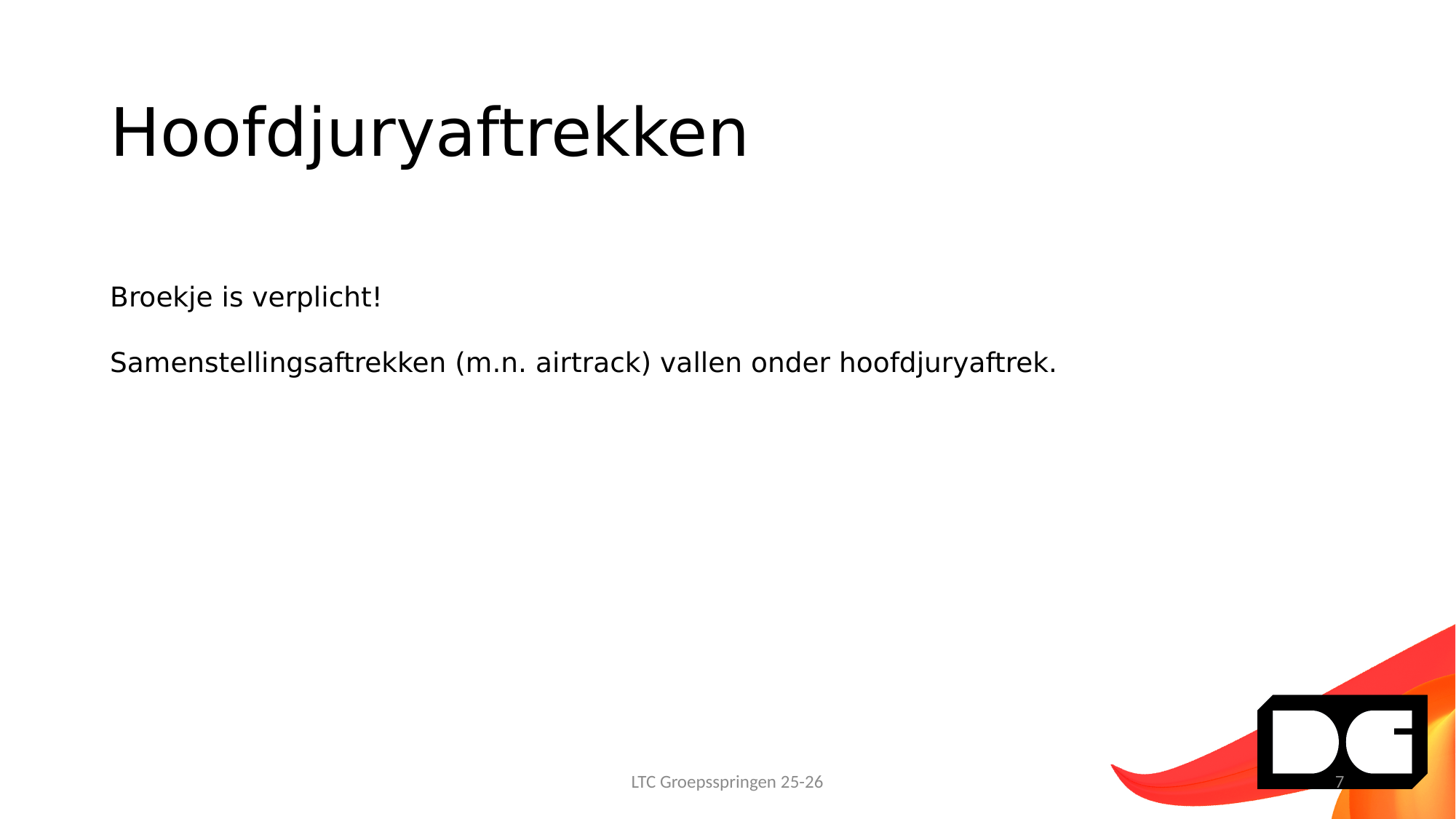

# Hoofdjuryaftrekken
Broekje is verplicht!

Samenstellingsaftrekken (m.n. airtrack) vallen onder hoofdjuryaftrek.

LTC Groepsspringen 25-26
7